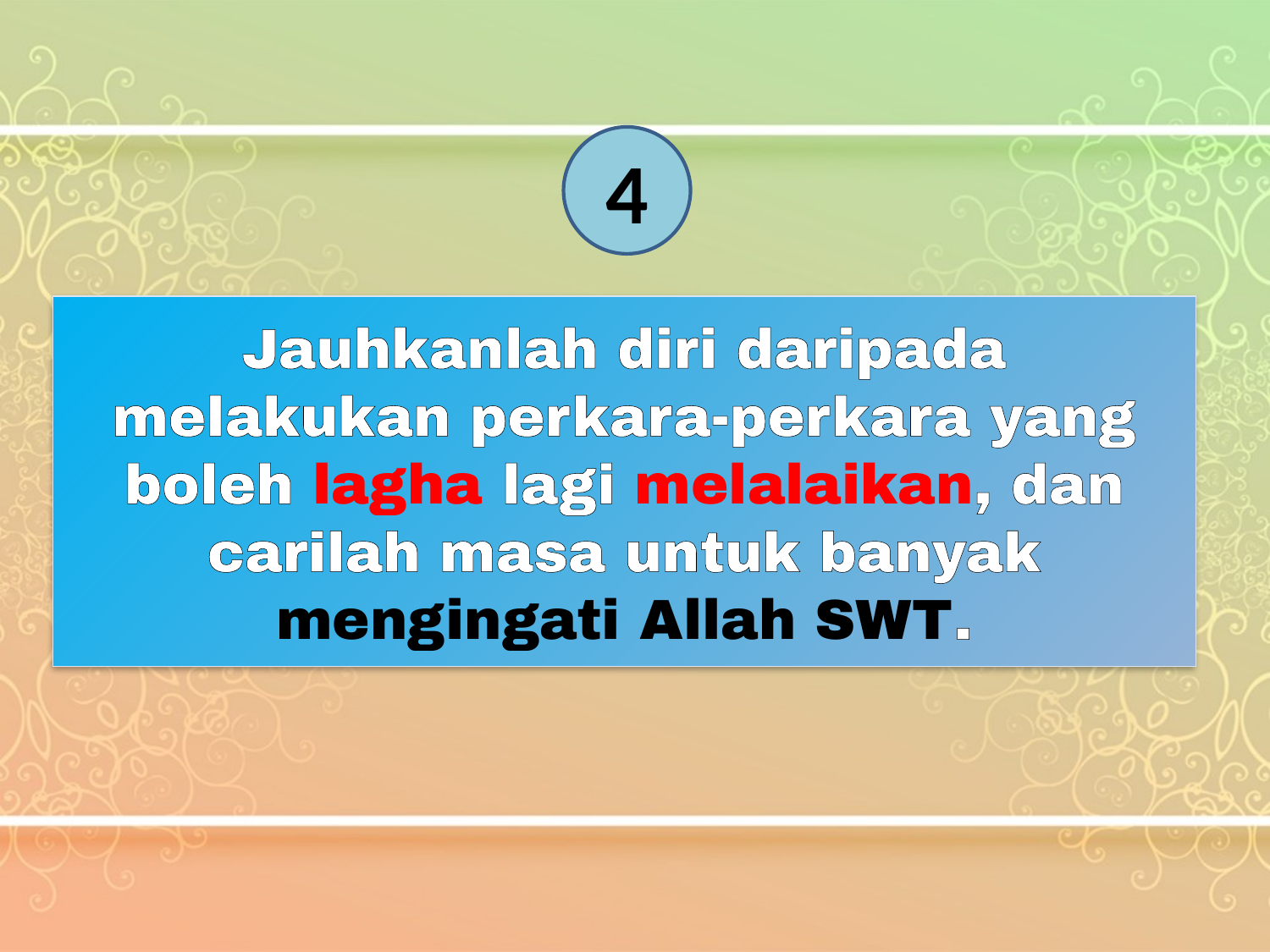

4
Jauhkanlah diri daripada melakukan perkara-perkara yang boleh lagha lagi melalaikan, dan carilah masa untuk banyak mengingati Allah SWT.